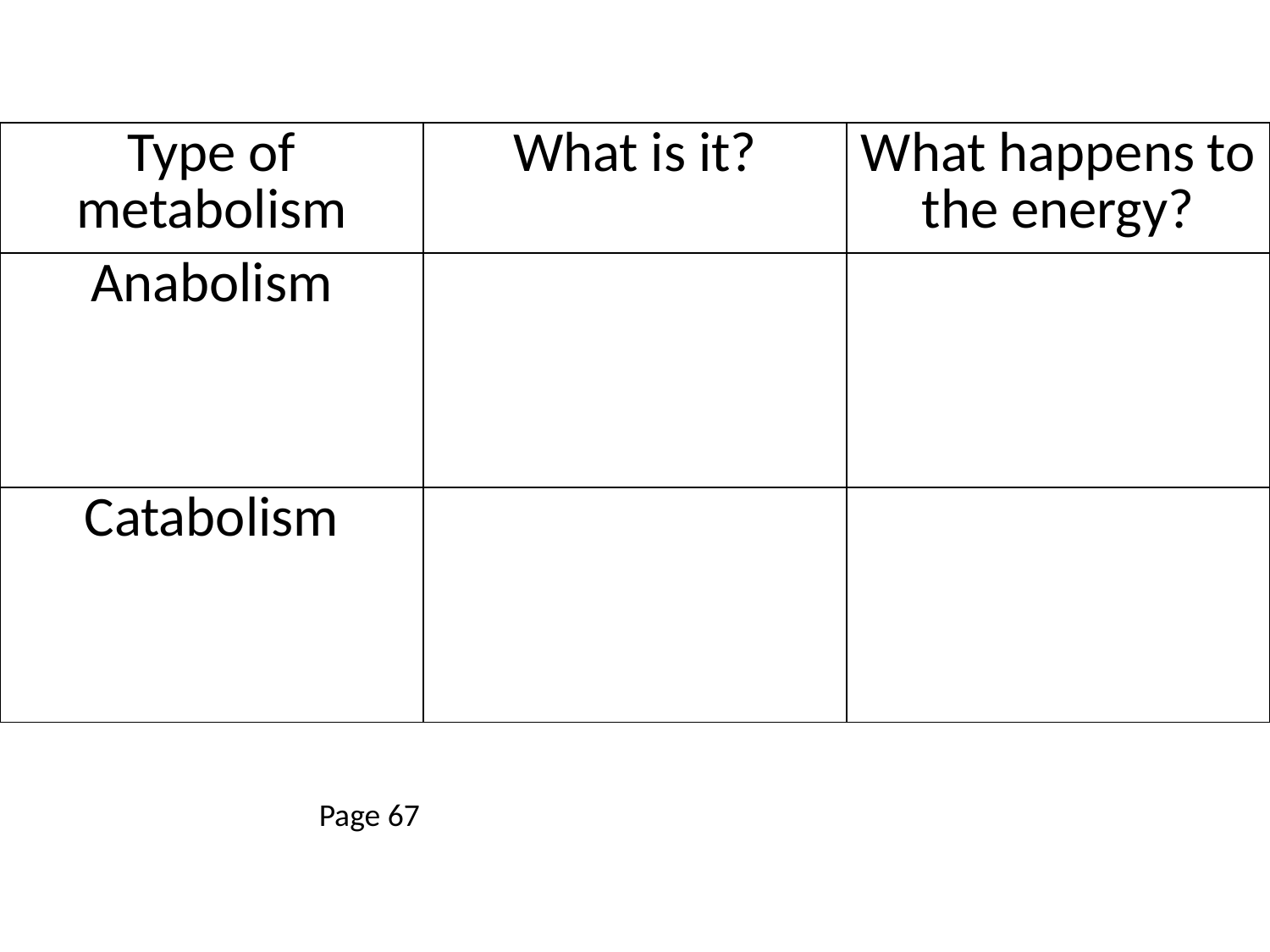

| Type of metabolism | What is it? | What happens to the energy? |
| --- | --- | --- |
| Anabolism |  |  |
| Catabolism |  |  |
Page 67